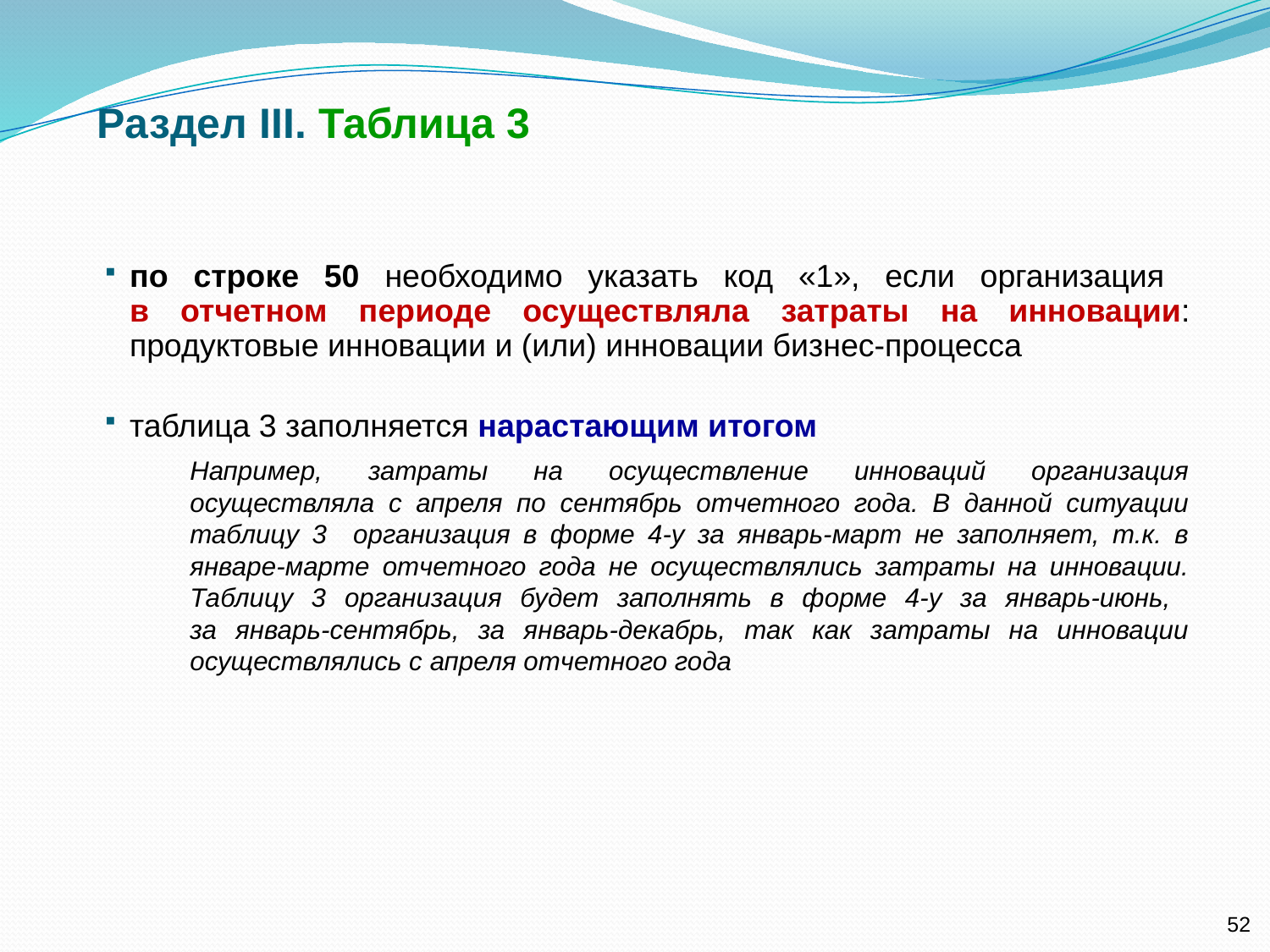

Раздел III. Таблица 3

по строке 50 необходимо указать код «1», если организация
в отчетном периоде осуществляла затраты на инновации: продуктовые инновации и (или) инновации бизнес-процесса
таблица 3 заполняется нарастающим итогом
Например, затраты на осуществление инноваций организация осуществляла с апреля по сентябрь отчетного года. В данной ситуации таблицу 3  организация в форме 4-у за январь-март не заполняет, т.к. в январе-марте отчетного года не осуществлялись затраты на инновации. Таблицу 3 организация будет заполнять в форме 4-у за январь-июнь,
за январь-сентябрь, за январь-декабрь, так как затраты на инновации осуществлялись с апреля отчетного года

52